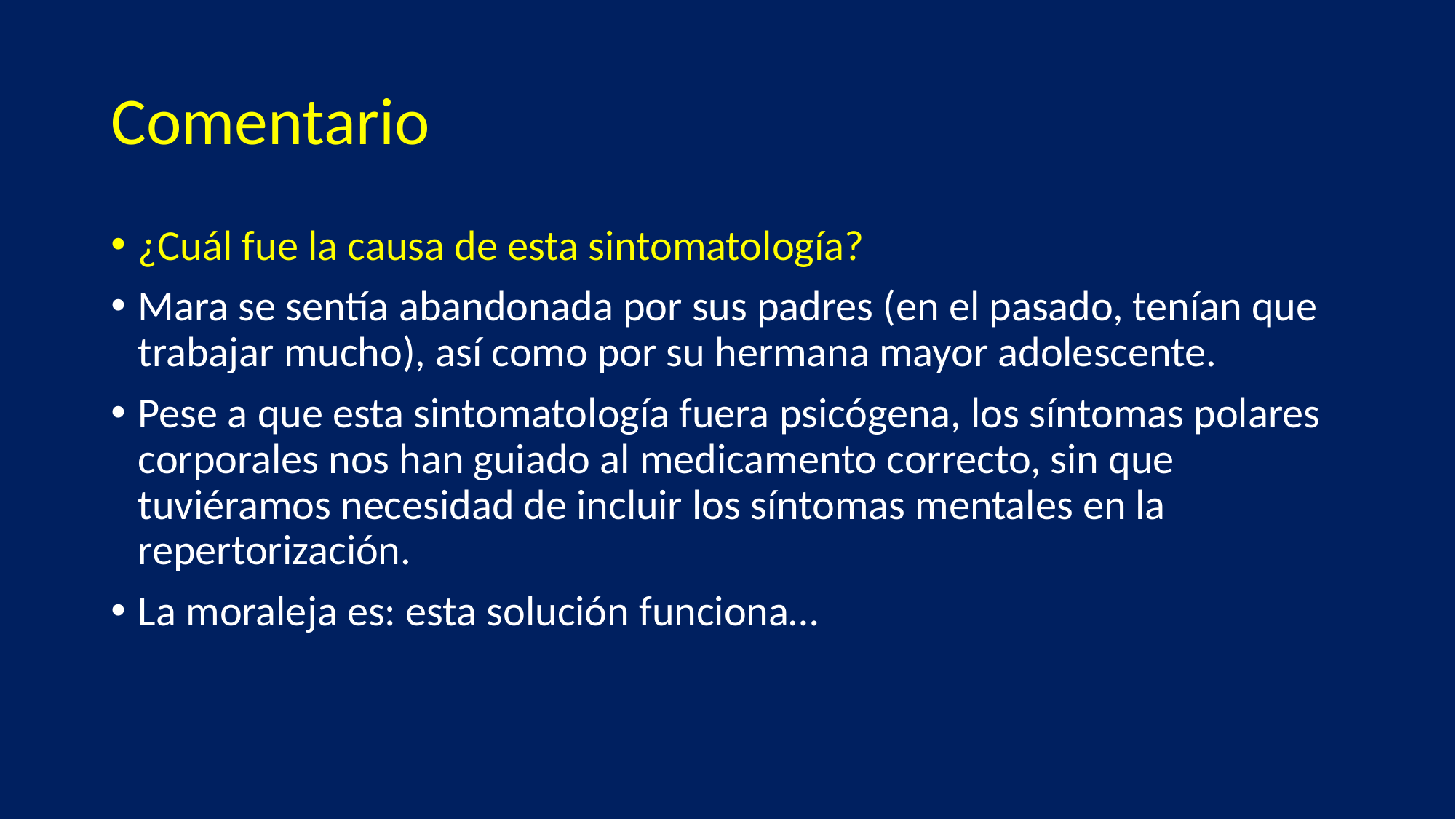

# Comentario
¿Cuál fue la causa de esta sintomatología?
Mara se sentía abandonada por sus padres (en el pasado, tenían que trabajar mucho), así como por su hermana mayor adolescente.
Pese a que esta sintomatología fuera psicógena, los síntomas polares corporales nos han guiado al medicamento correcto, sin que tuviéramos necesidad de incluir los síntomas mentales en la repertorización.
La moraleja es: esta solución funciona…